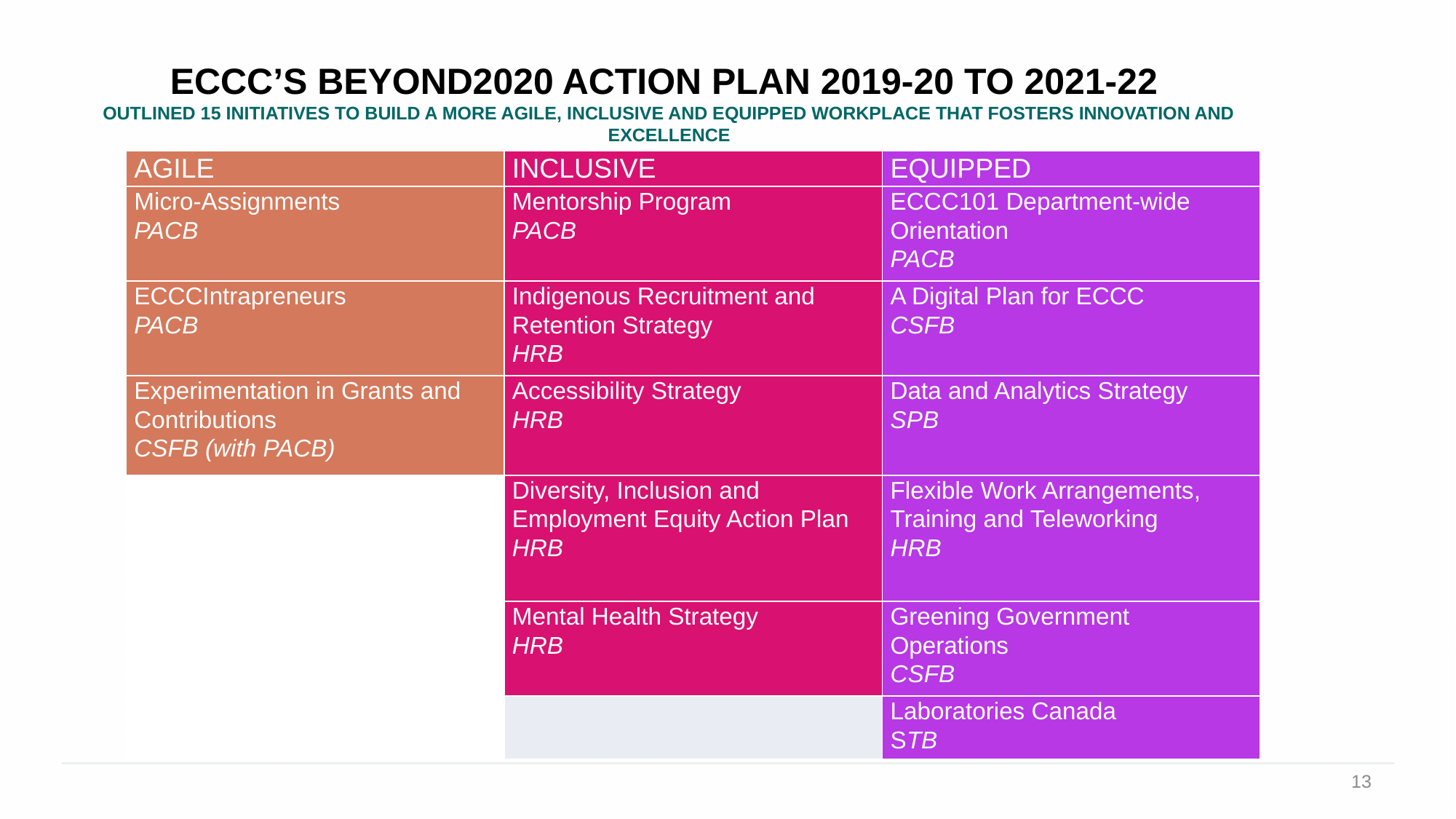

# ECCC’s Beyond2020 Action Plan 2019-20 to 2021-22 outlined 15 initiatives to build a more agile, inclusive and equipped workplace that fosters innovation and excellence
| AGILE | INCLUSIVE | EQUIPPED |
| --- | --- | --- |
| Micro-Assignments PACB | Mentorship Program PACB | ECCC101 Department-wide Orientation PACB |
| ECCCIntrapreneurs PACB | Indigenous Recruitment and Retention Strategy HRB | A Digital Plan for ECCC CSFB |
| Experimentation in Grants and Contributions CSFB (with PACB) | Accessibility Strategy HRB | Data and Analytics Strategy SPB |
|  | Diversity, Inclusion and Employment Equity Action Plan HRB | Flexible Work Arrangements, Training and Teleworking HRB |
|  | Mental Health Strategy HRB | Greening Government Operations CSFB |
|  |  | Laboratories Canada STB |
13